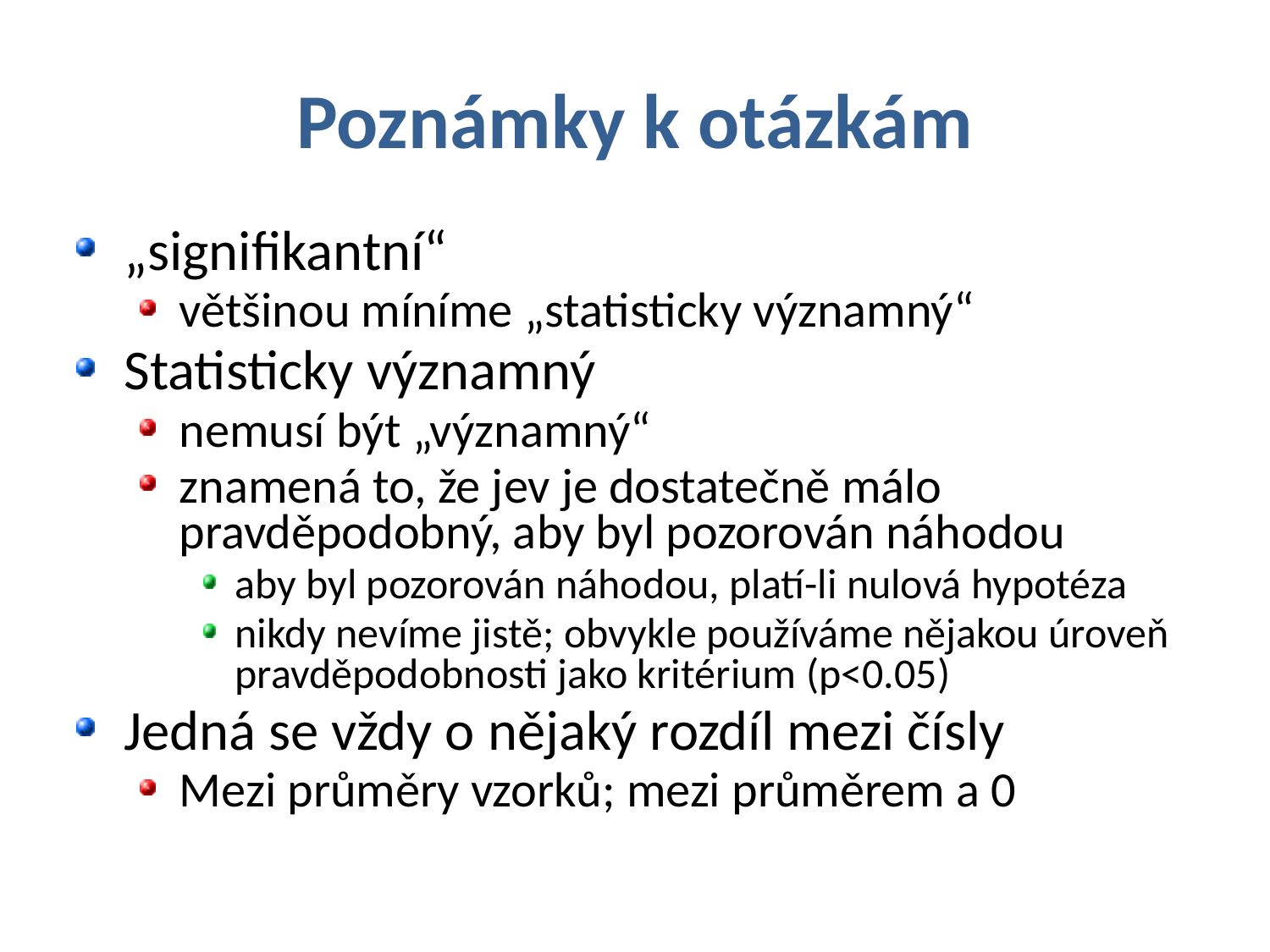

# Poznámky k otázkám
„signifikantní“
většinou míníme „statisticky významný“
Statisticky významný
nemusí být „významný“
znamená to, že jev je dostatečně málo pravděpodobný, aby byl pozorován náhodou
aby byl pozorován náhodou, platí-li nulová hypotéza
nikdy nevíme jistě; obvykle používáme nějakou úroveň pravděpodobnosti jako kritérium (p<0.05)
Jedná se vždy o nějaký rozdíl mezi čísly
Mezi průměry vzorků; mezi průměrem a 0